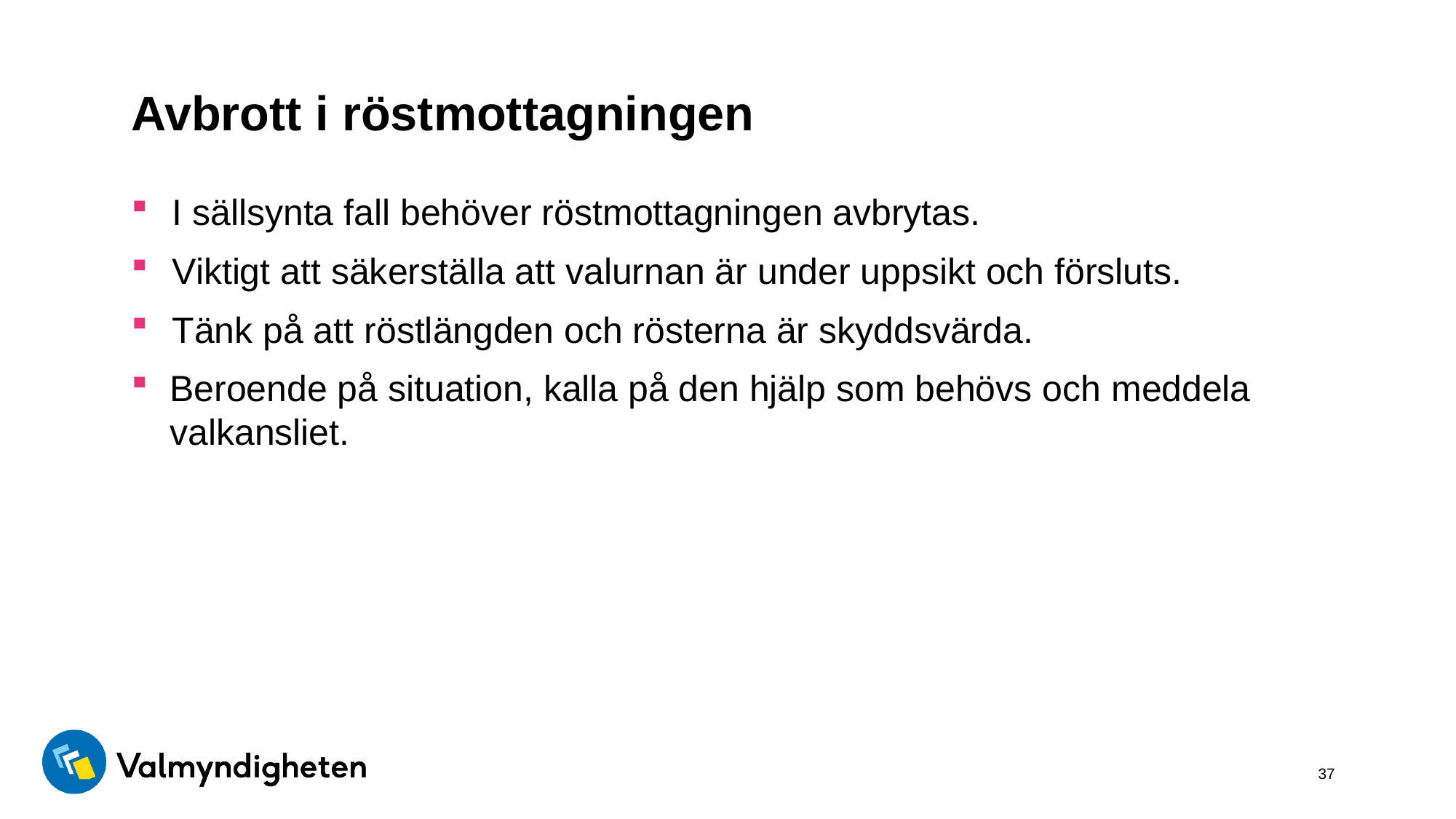

# Avbrott i röstmottagningen
I sällsynta fall behöver röstmottagningen avbrytas.
Viktigt att säkerställa att valurnan är under uppsikt och försluts.
Tänk på att röstlängden och rösterna är skyddsvärda.
Beroende på situation, kalla på den hjälp som behövs och meddela valkansliet.
37